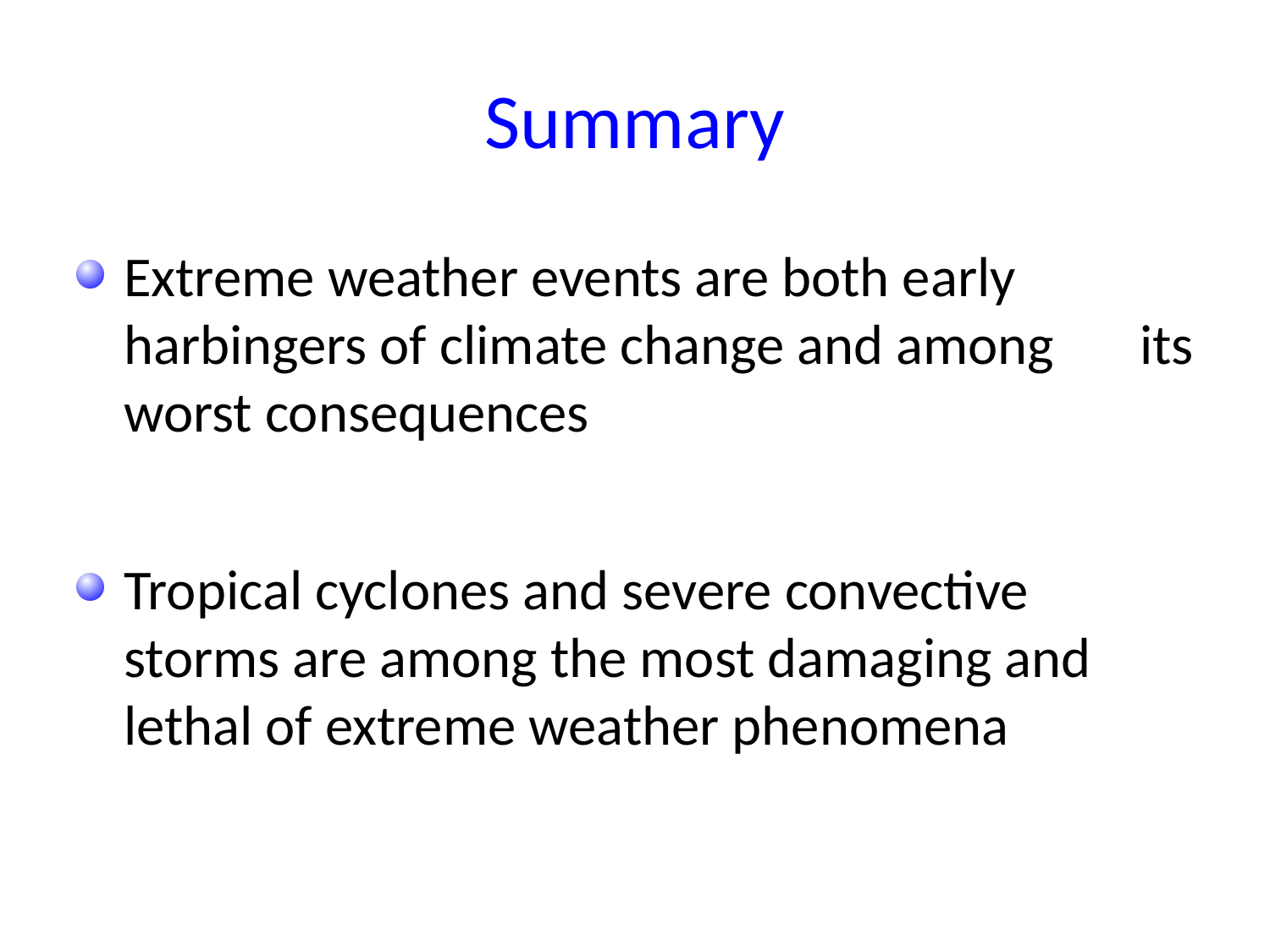

# Summary
Extreme weather events are both early 	harbingers of climate change and among 	its worst consequences

Tropical cyclones and severe convective 	storms are among the most damaging and 	lethal of extreme weather phenomena